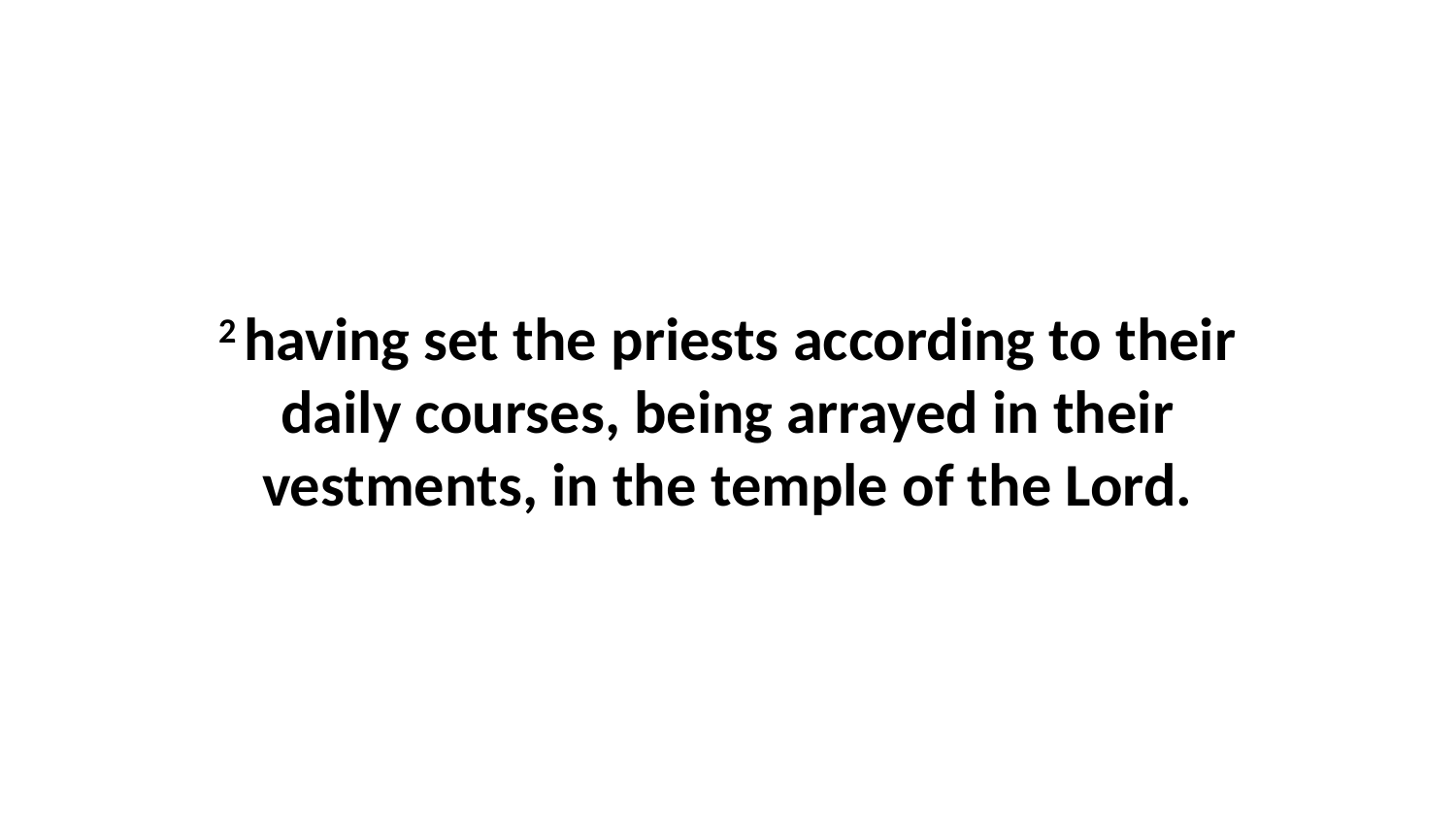

2 having set the priests according to their daily courses, being arrayed in their vestments, in the temple of the Lord.